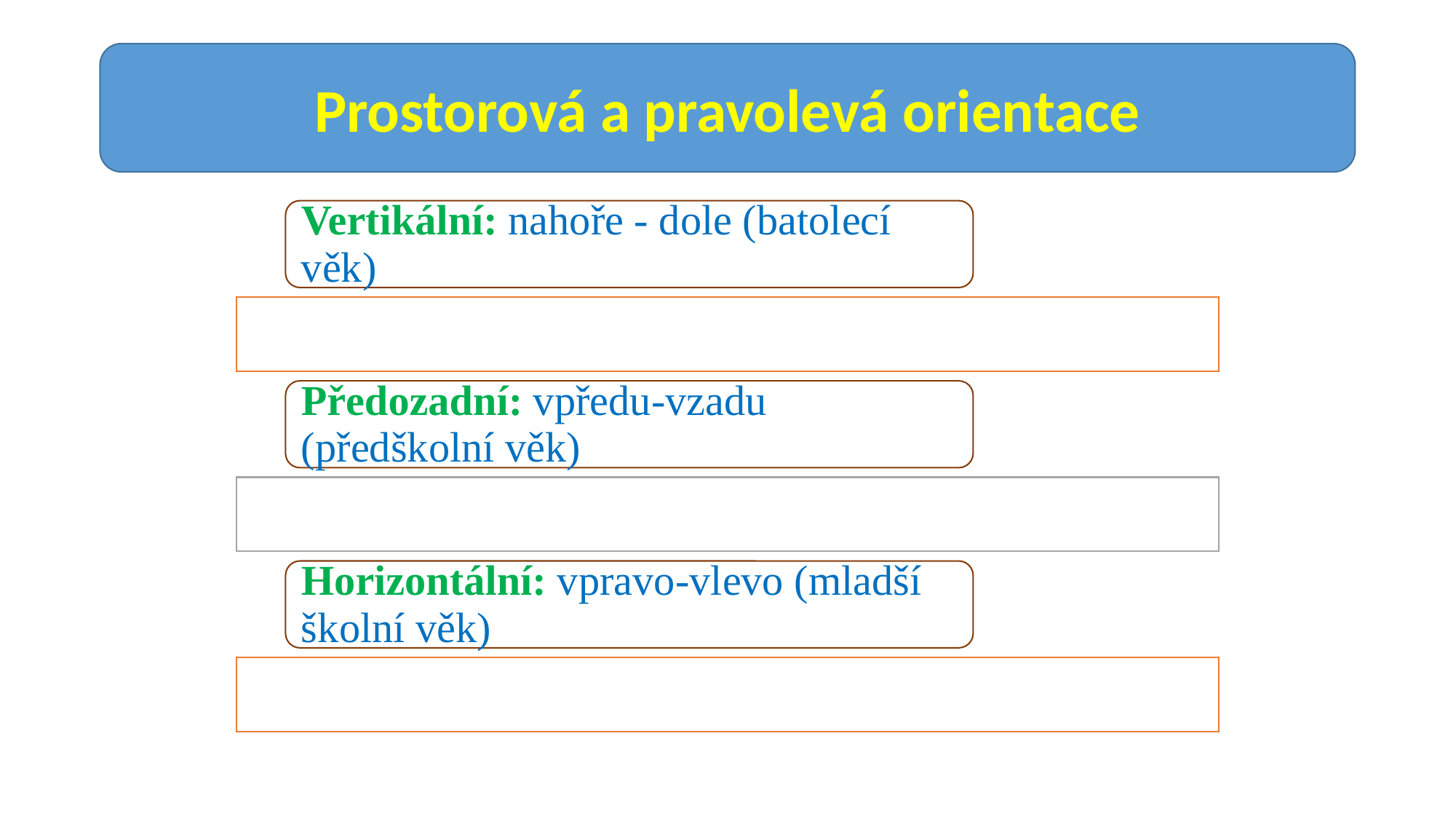

#
Prostorová a pravolevá orientace
Vertikální: nahoře - dole (batolecí věk)
Předozadní: vpředu-vzadu (předškolní věk)
Horizontální: vpravo-vlevo (mladší školní věk)